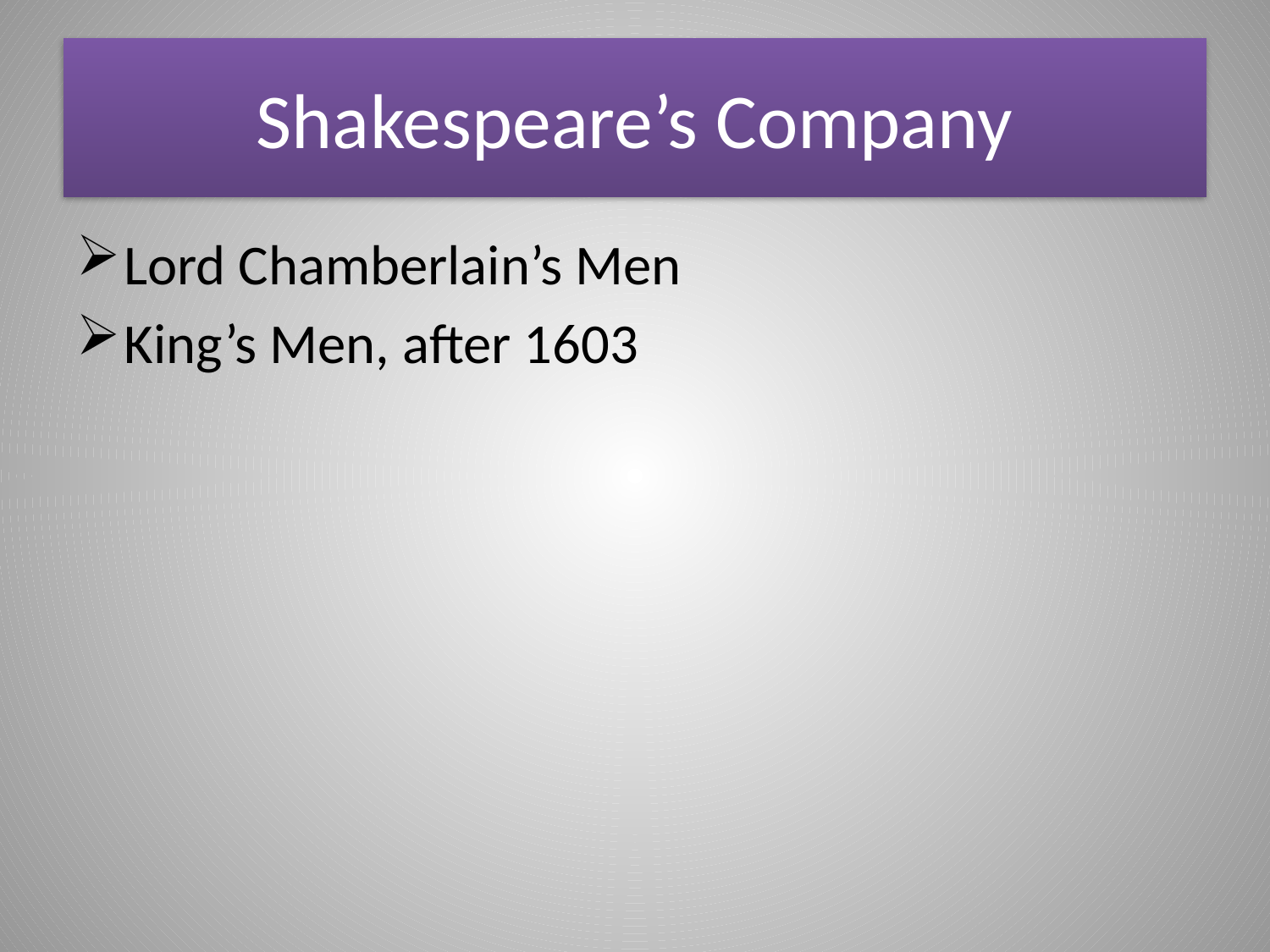

# Shakespeare’s Company
Lord Chamberlain’s Men
King’s Men, after 1603